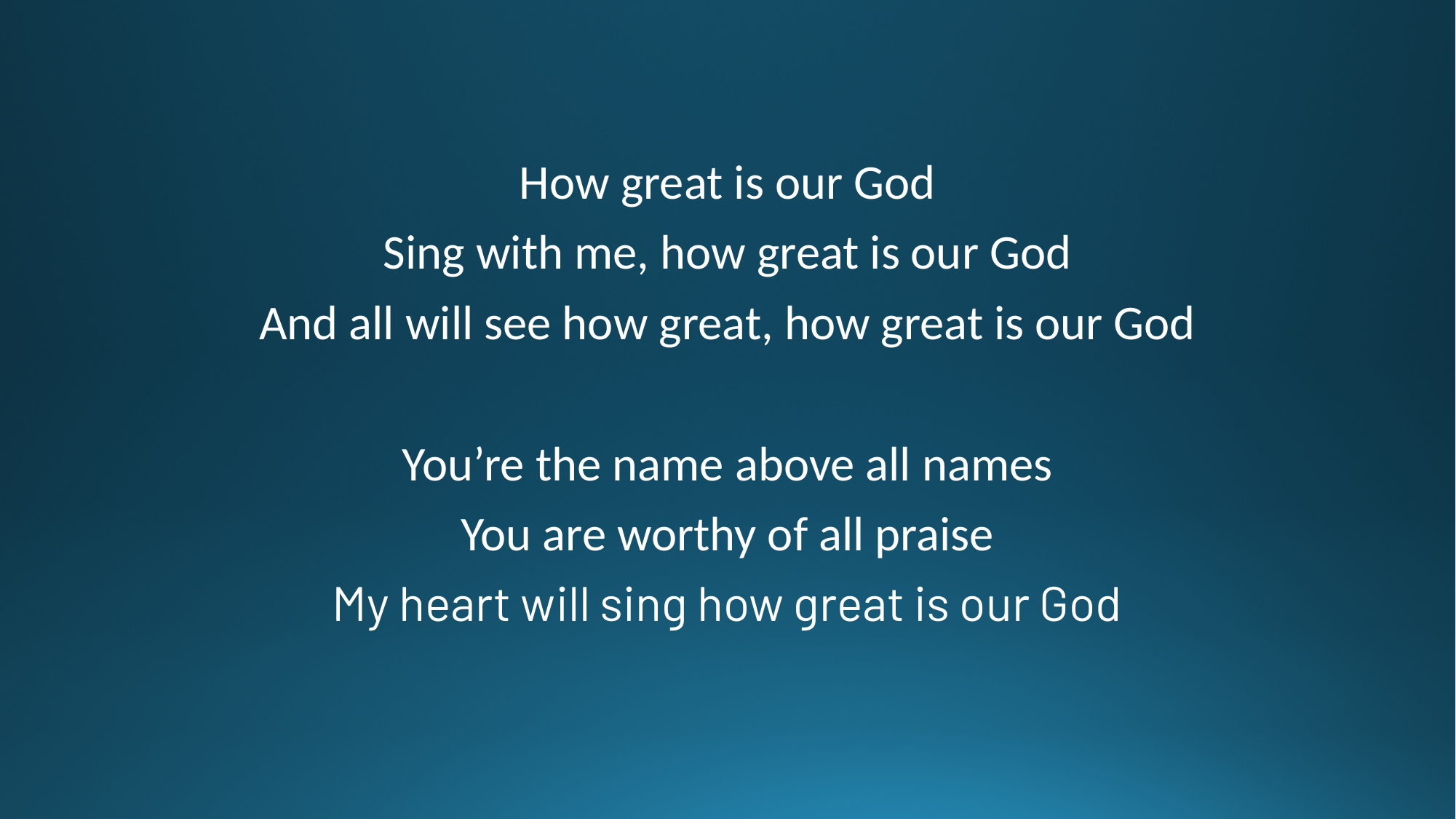

How great is our God
Sing with me, how great is our God
And all will see how great, how great is our God

You’re the name above all names
You are worthy of all praise
My heart will sing how great is our God